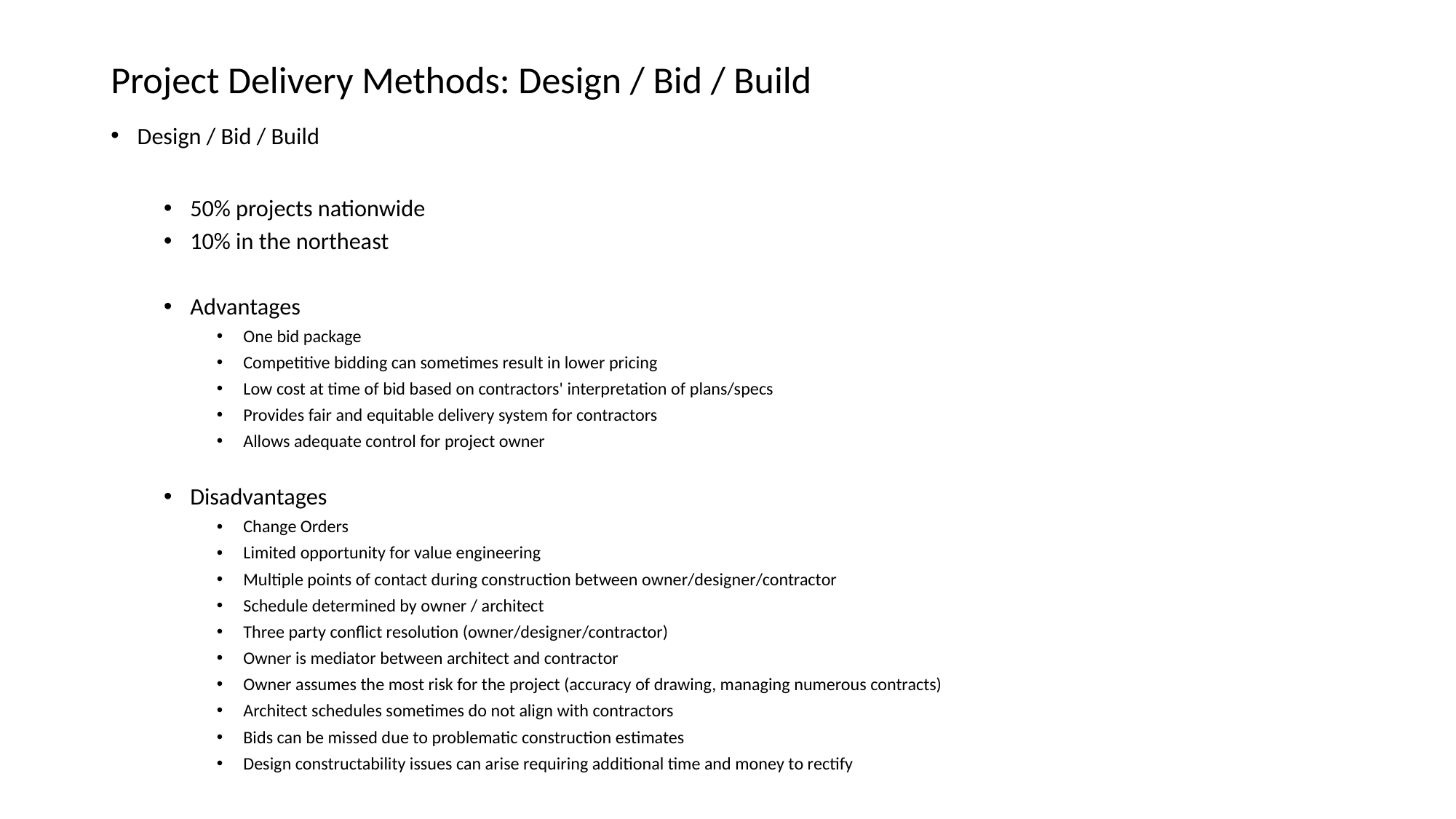

# Project Delivery Methods: Design / Bid / Build
Design / Bid / Build

50% projects nationwide
10% in the northeast

Advantages
One bid package
Competitive bidding can sometimes result in lower pricing
Low cost at time of bid based on contractors' interpretation of plans/specs
Provides fair and equitable delivery system for contractors
Allows adequate control for project owner

Disadvantages
Change Orders
Limited opportunity for value engineering
Multiple points of contact during construction between owner/designer/contractor
Schedule determined by owner / architect
Three party conflict resolution (owner/designer/contractor)
Owner is mediator between architect and contractor
Owner assumes the most risk for the project (accuracy of drawing, managing numerous contracts)
Architect schedules sometimes do not align with contractors
Bids can be missed due to problematic construction estimates
Design constructability issues can arise requiring additional time and money to rectify